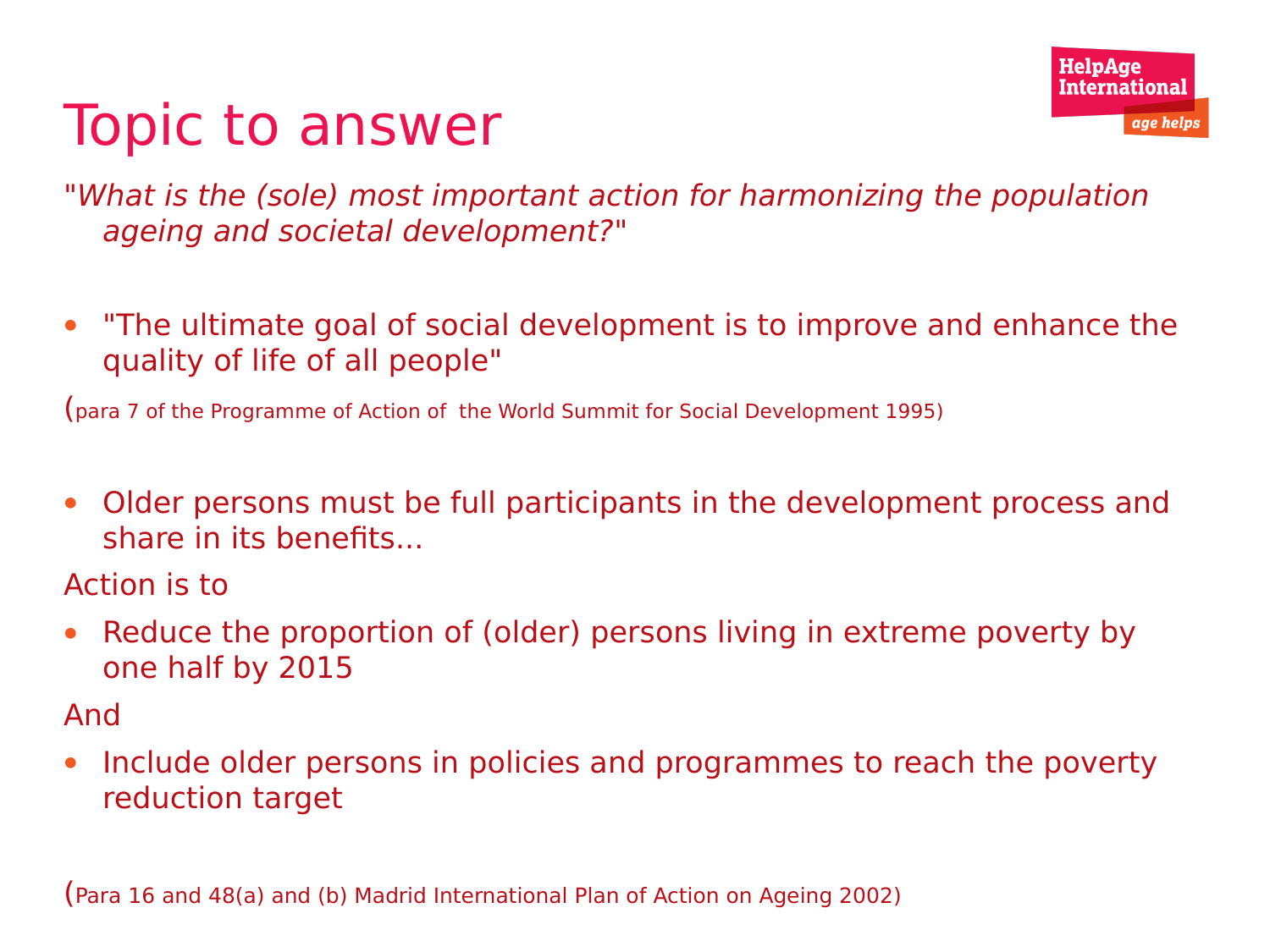

# Topic to answer
"What is the (sole) most important action for harmonizing the population ageing and societal development?"

"The ultimate goal of social development is to improve and enhance the quality of life of all people"
(para 7 of the Programme of Action of  the World Summit for Social Development 1995)

Older persons must be full participants in the development process and share in its benefits...
Action is to
Reduce the proportion of (older) persons living in extreme poverty by one half by 2015
And
Include older persons in policies and programmes to reach the poverty reduction target

(Para 16 and 48(a) and (b) Madrid International Plan of Action on Ageing 2002)